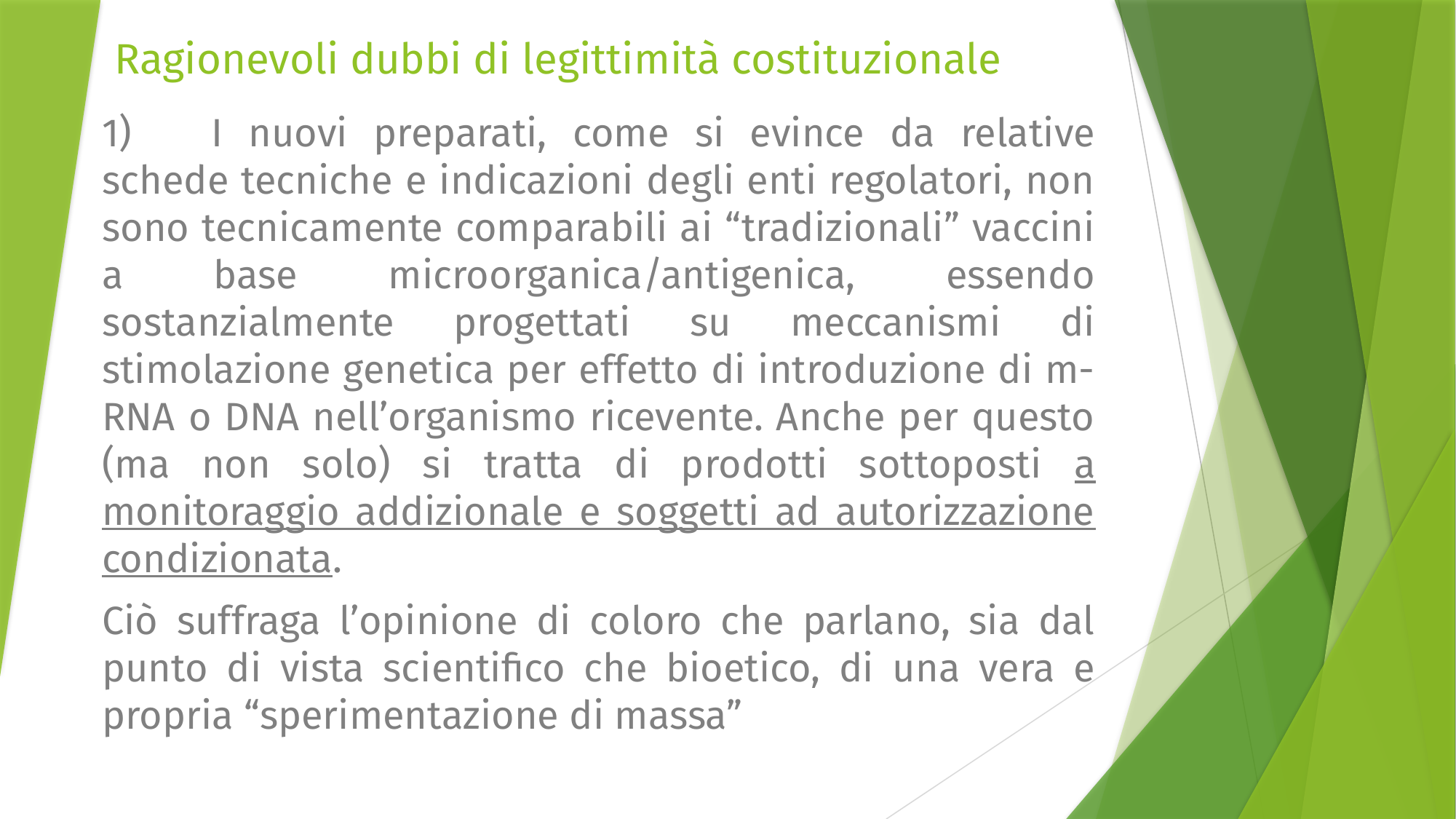

# Ragionevoli dubbi di legittimità costituzionale
1)	I nuovi preparati, come si evince da relative schede tecniche e indicazioni degli enti regolatori, non sono tecnicamente comparabili ai “tradizionali” vaccini a base microorganica/antigenica, essendo sostanzialmente progettati su meccanismi di stimolazione genetica per effetto di introduzione di m-RNA o DNA nell’organismo ricevente. Anche per questo (ma non solo) si tratta di prodotti sottoposti a monitoraggio addizionale e soggetti ad autorizzazione condizionata.
Ciò suffraga l’opinione di coloro che parlano, sia dal punto di vista scientifico che bioetico, di una vera e propria “sperimentazione di massa”